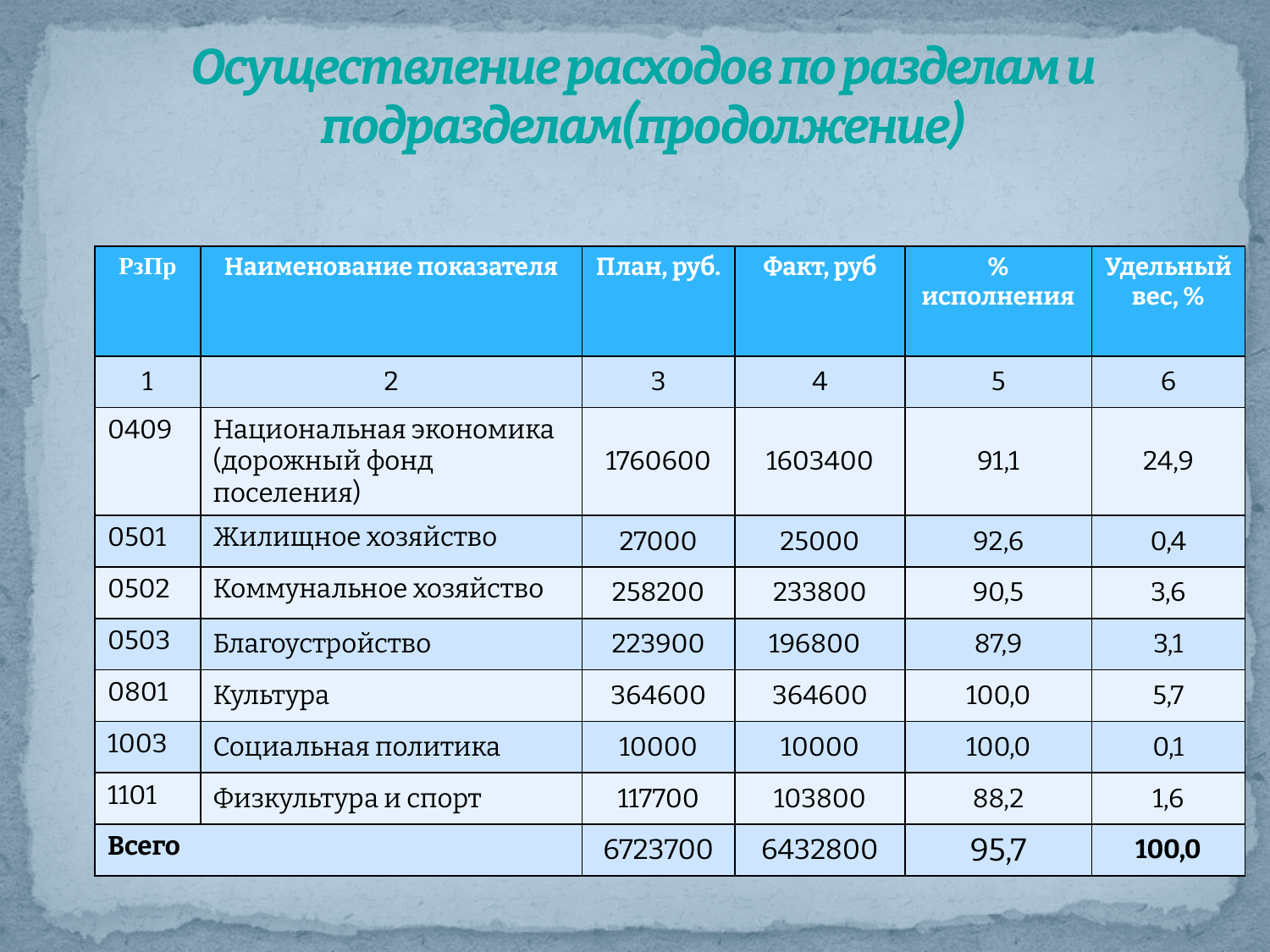

# Осуществление расходов по разделам и подразделам(продолжение)
| РзПр | Наименование показателя | План, руб. | Факт, руб | % исполнения | Удельный вес, % |
| --- | --- | --- | --- | --- | --- |
| 1 | 2 | 3 | 4 | 5 | 6 |
| 0409 | Национальная экономика (дорожный фонд поселения) | 1760600 | 1603400 | 91,1 | 24,9 |
| 0501 | Жилищное хозяйство | 27000 | 25000 | 92,6 | 0,4 |
| 0502 | Коммунальное хозяйство | 258200 | 233800 | 90,5 | 3,6 |
| 0503 | Благоустройство | 223900 | 196800 | 87,9 | 3,1 |
| 0801 | Культура | 364600 | 364600 | 100,0 | 5,7 |
| 1003 | Социальная политика | 10000 | 10000 | 100,0 | 0,1 |
| 1101 | Физкультура и спорт | 117700 | 103800 | 88,2 | 1,6 |
| Всего |  | 6723700 | 6432800 | 95,7 | 100,0 |